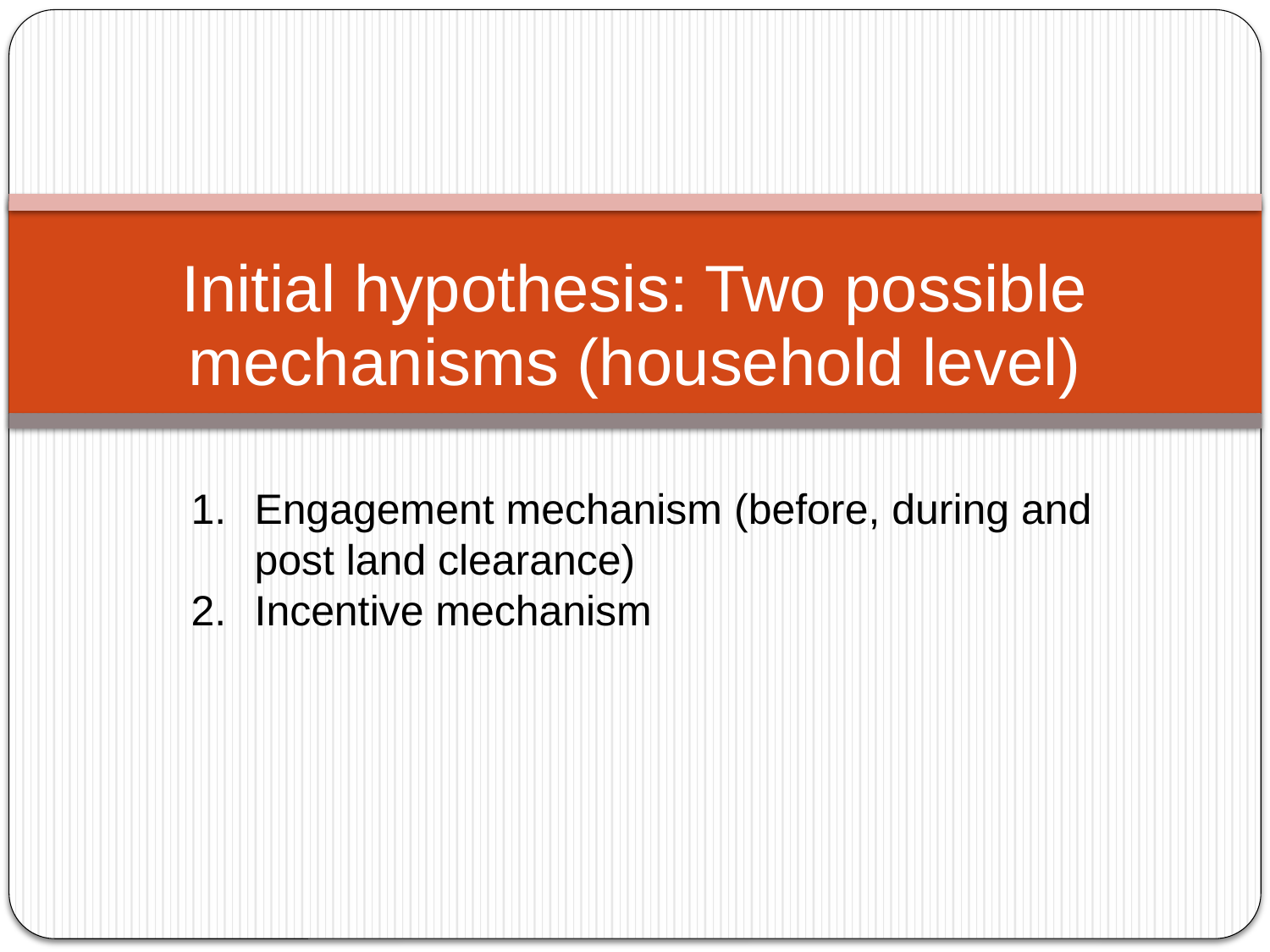

# Initial hypothesis: Two possible mechanisms (household level)
Engagement mechanism (before, during and post land clearance)
Incentive mechanism